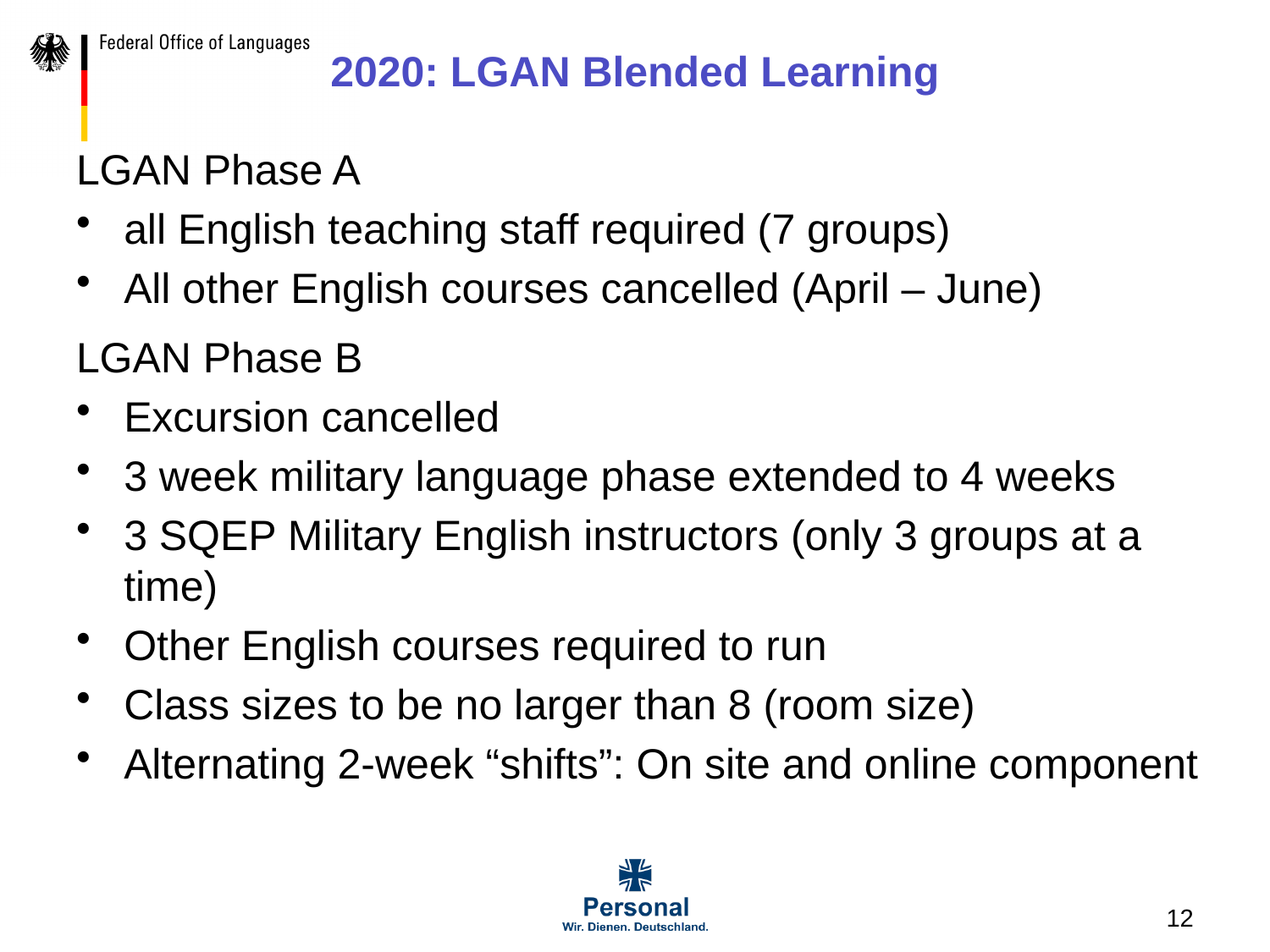

# 2020: LGAN Blended Learning
LGAN Phase A
all English teaching staff required (7 groups)
All other English courses cancelled (April – June)
LGAN Phase B
Excursion cancelled
3 week military language phase extended to 4 weeks
3 SQEP Military English instructors (only 3 groups at a time)
Other English courses required to run
Class sizes to be no larger than 8 (room size)
Alternating 2-week “shifts”: On site and online component

12